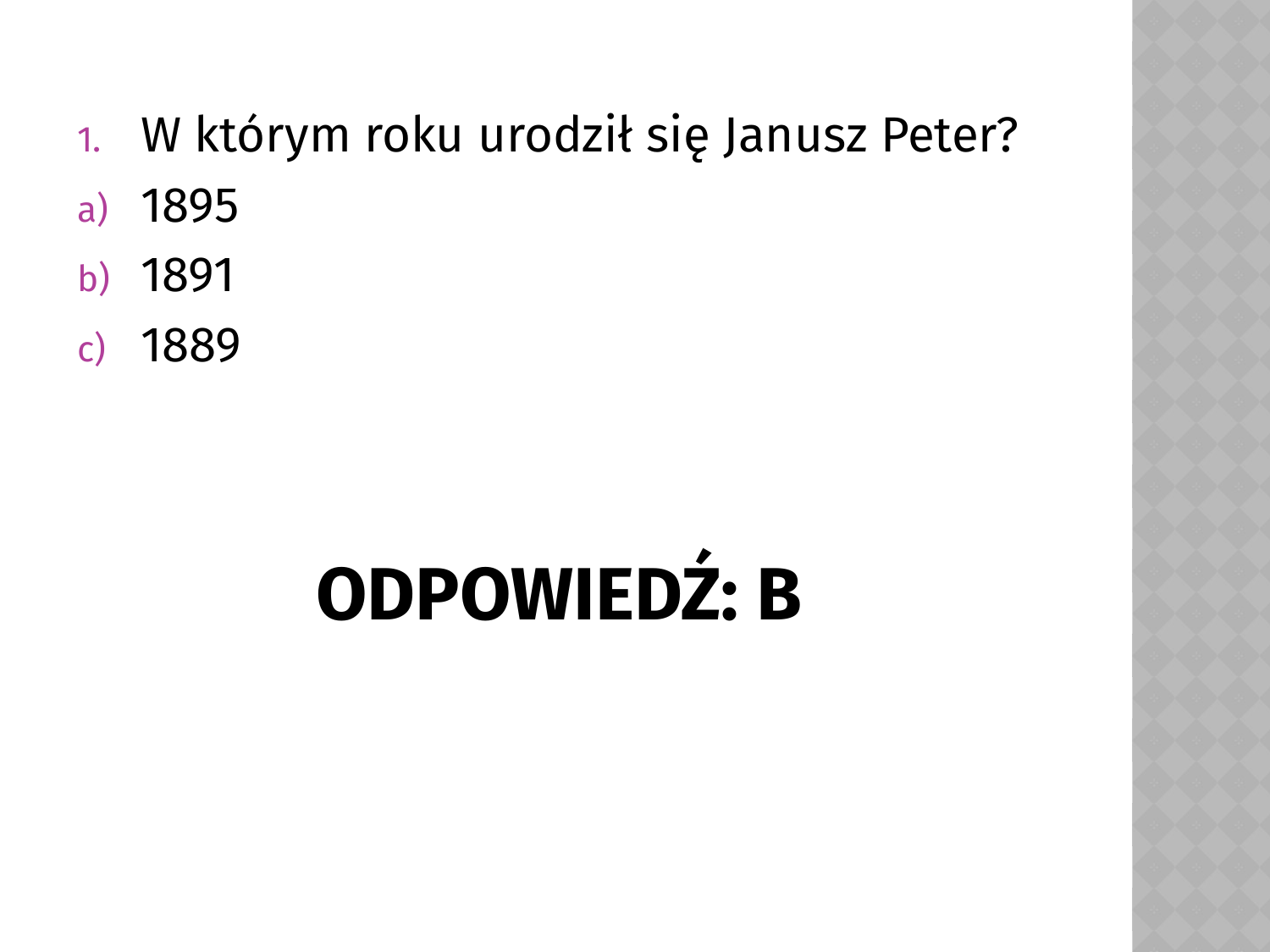

W którym roku urodził się Janusz Peter?
1895
1891
1889
# Odpowiedź: b